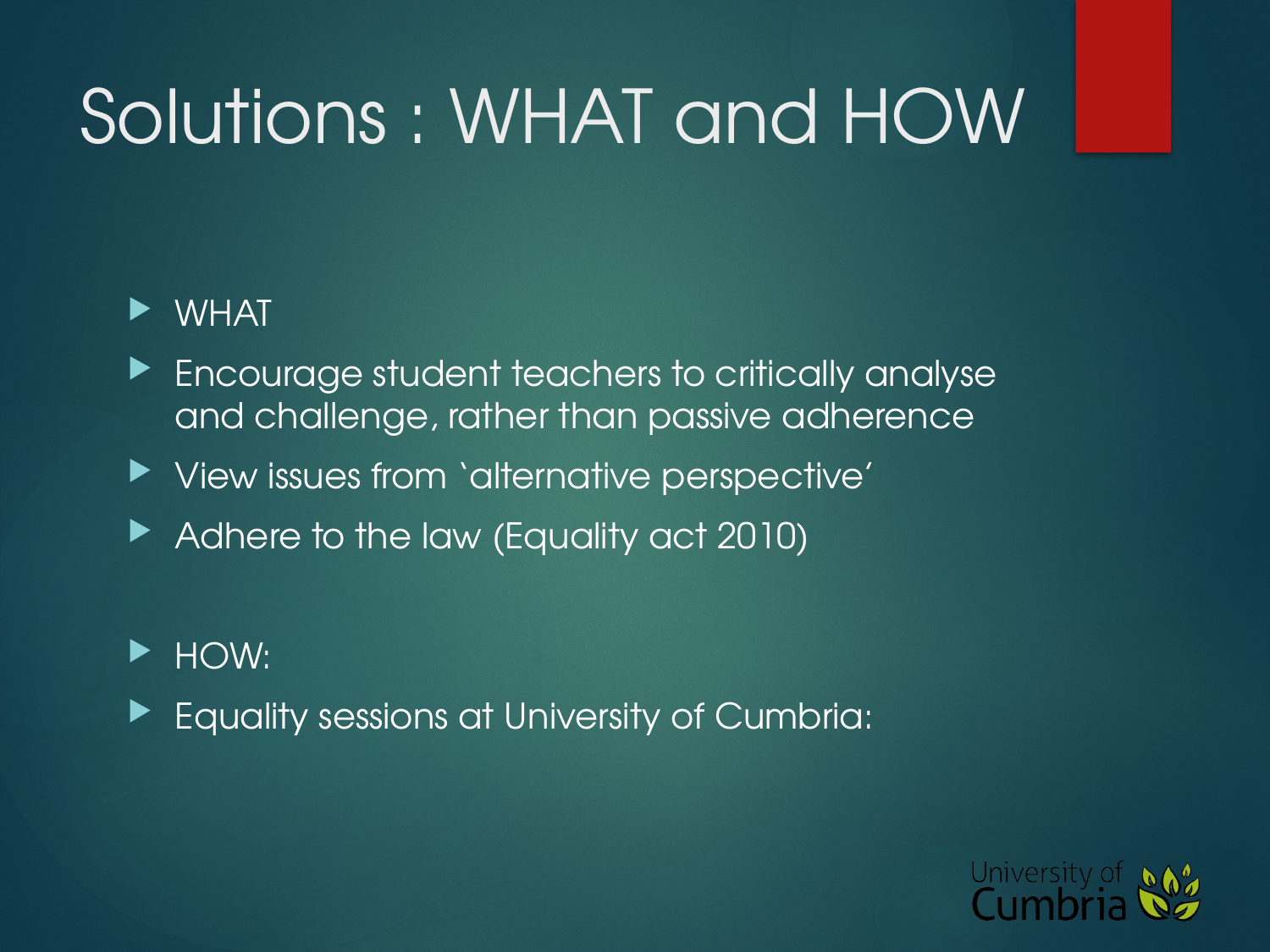

# Solutions : WHAT and HOW
WHAT
Encourage student teachers to critically analyse and challenge, rather than passive adherence
View issues from ‘alternative perspective’
Adhere to the law (Equality act 2010)

HOW:
Equality sessions at University of Cumbria: